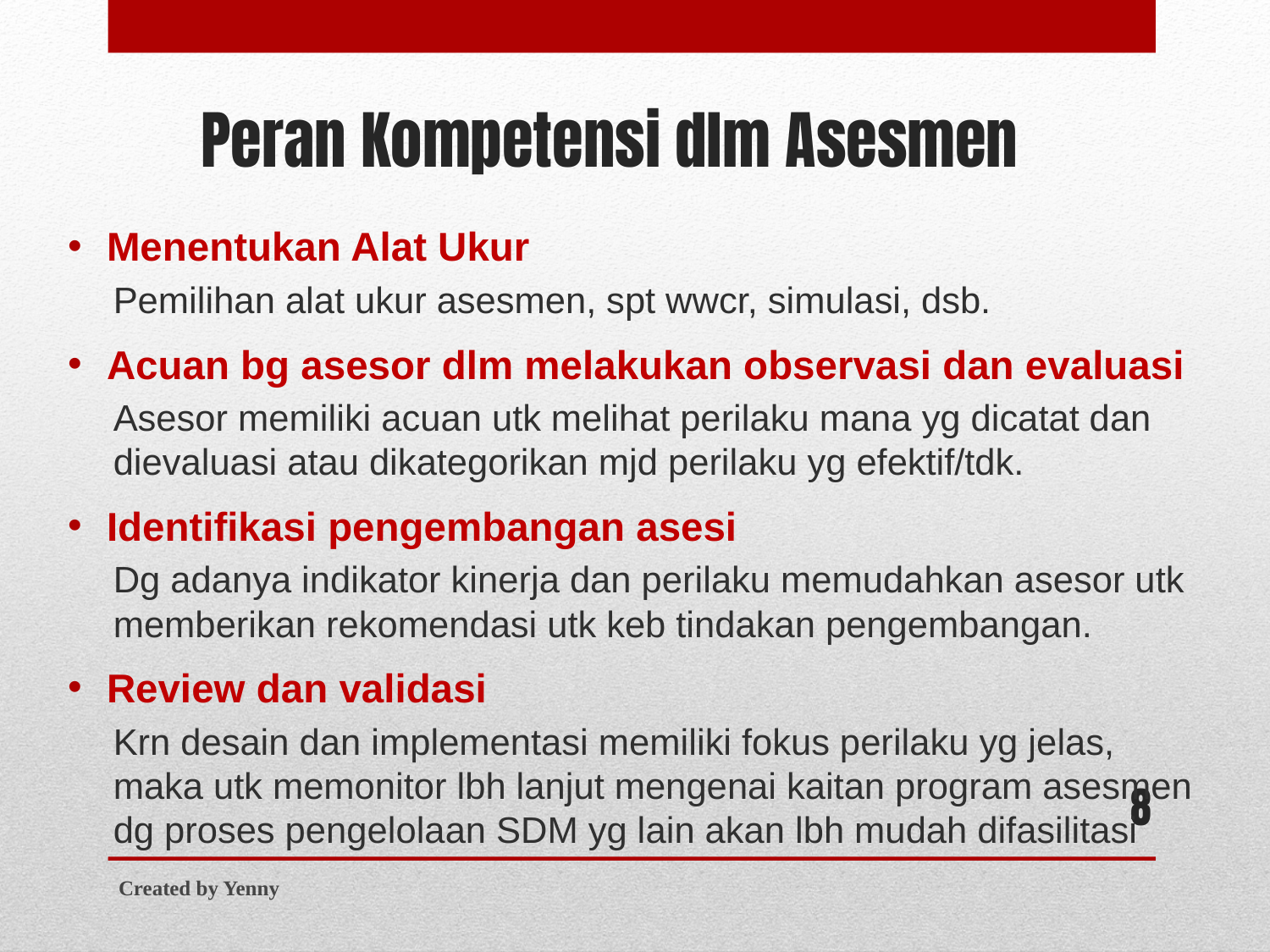

# Peran Kompetensi dlm Asesmen
Menentukan Alat Ukur
Pemilihan alat ukur asesmen, spt wwcr, simulasi, dsb.
Acuan bg asesor dlm melakukan observasi dan evaluasi
Asesor memiliki acuan utk melihat perilaku mana yg dicatat dan dievaluasi atau dikategorikan mjd perilaku yg efektif/tdk.
Identifikasi pengembangan asesi
Dg adanya indikator kinerja dan perilaku memudahkan asesor utk memberikan rekomendasi utk keb tindakan pengembangan.
Review dan validasi
Krn desain dan implementasi memiliki fokus perilaku yg jelas, maka utk memonitor lbh lanjut mengenai kaitan program asesmen dg proses pengelolaan SDM yg lain akan lbh mudah difasilitasi
8
Created by Yenny